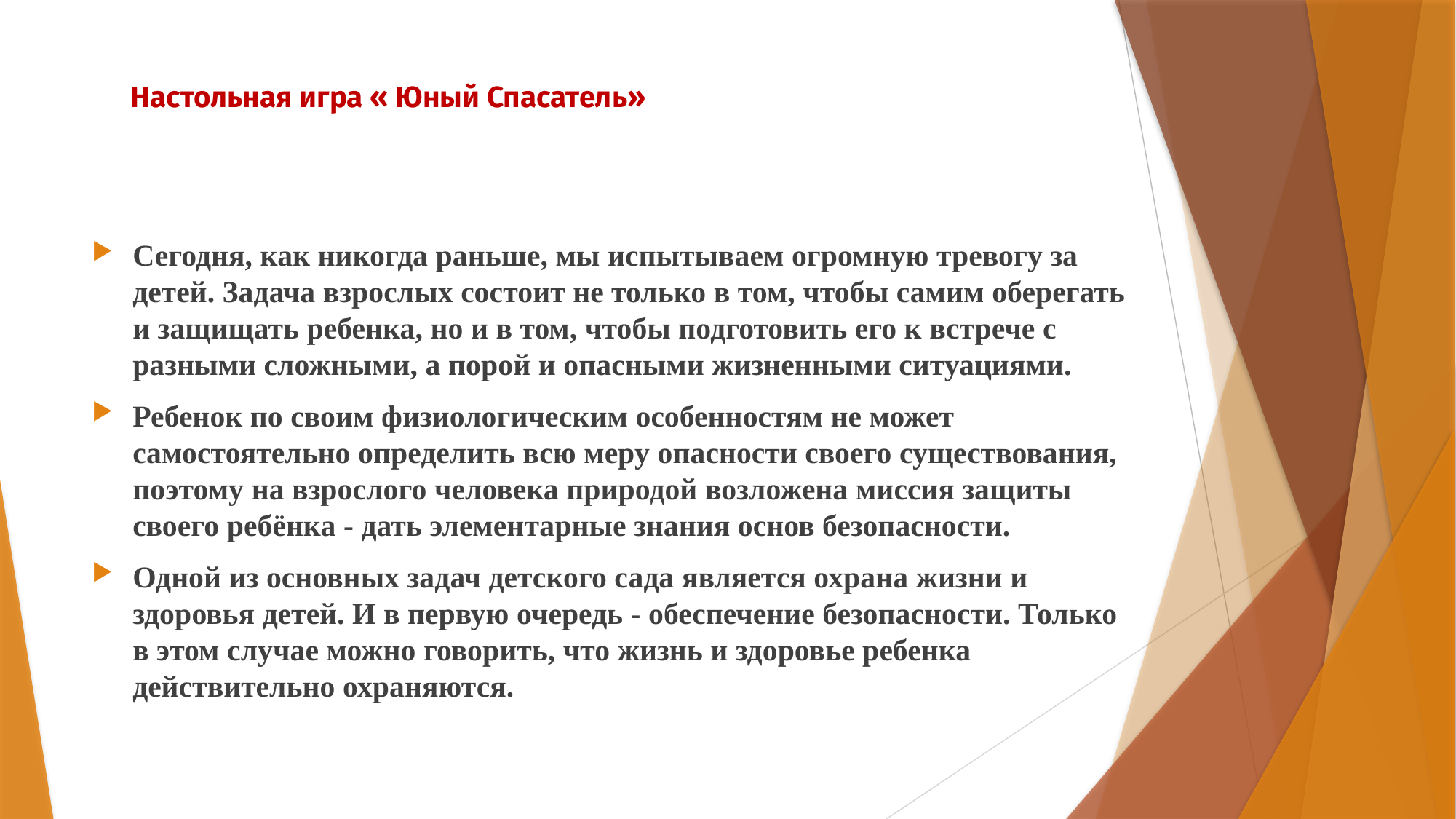

# Настольная игра « Юный Спасатель»
Сегодня, как никогда раньше, мы испытываем огромную тревогу за детей. Задача взрослых состоит не только в том, чтобы самим оберегать и защищать ребенка, но и в том, чтобы подготовить его к встрече с разными сложными, а порой и опасными жизненными ситуациями.
Ребенок по своим физиологическим особенностям не может самостоятельно определить всю меру опасности своего существования, поэтому на взрослого человека природой возложена миссия защиты своего ребёнка - дать элементарные знания основ безопасности.
Одной из основных задач детского сада является охрана жизни и здоровья детей. И в первую очередь - обеспечение безопасности. Только в этом случае можно говорить, что жизнь и здоровье ребенка действительно охраняются.